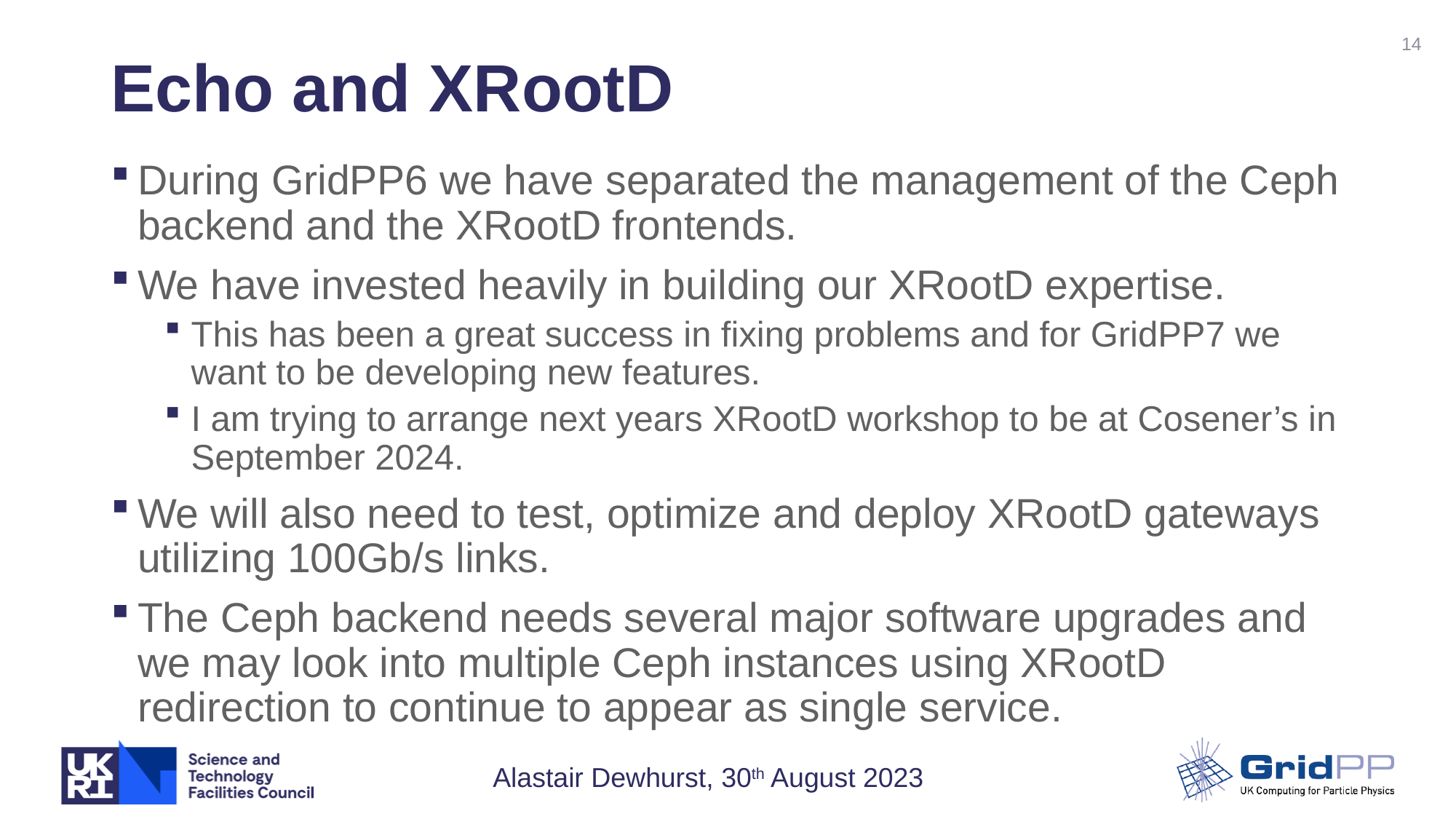

14
# Echo and XRootD
During GridPP6 we have separated the management of the Ceph backend and the XRootD frontends.
We have invested heavily in building our XRootD expertise.
This has been a great success in fixing problems and for GridPP7 we want to be developing new features.
I am trying to arrange next years XRootD workshop to be at Cosener’s in September 2024.
We will also need to test, optimize and deploy XRootD gateways utilizing 100Gb/s links.
The Ceph backend needs several major software upgrades and we may look into multiple Ceph instances using XRootD redirection to continue to appear as single service.
Alastair Dewhurst, 30th August 2023